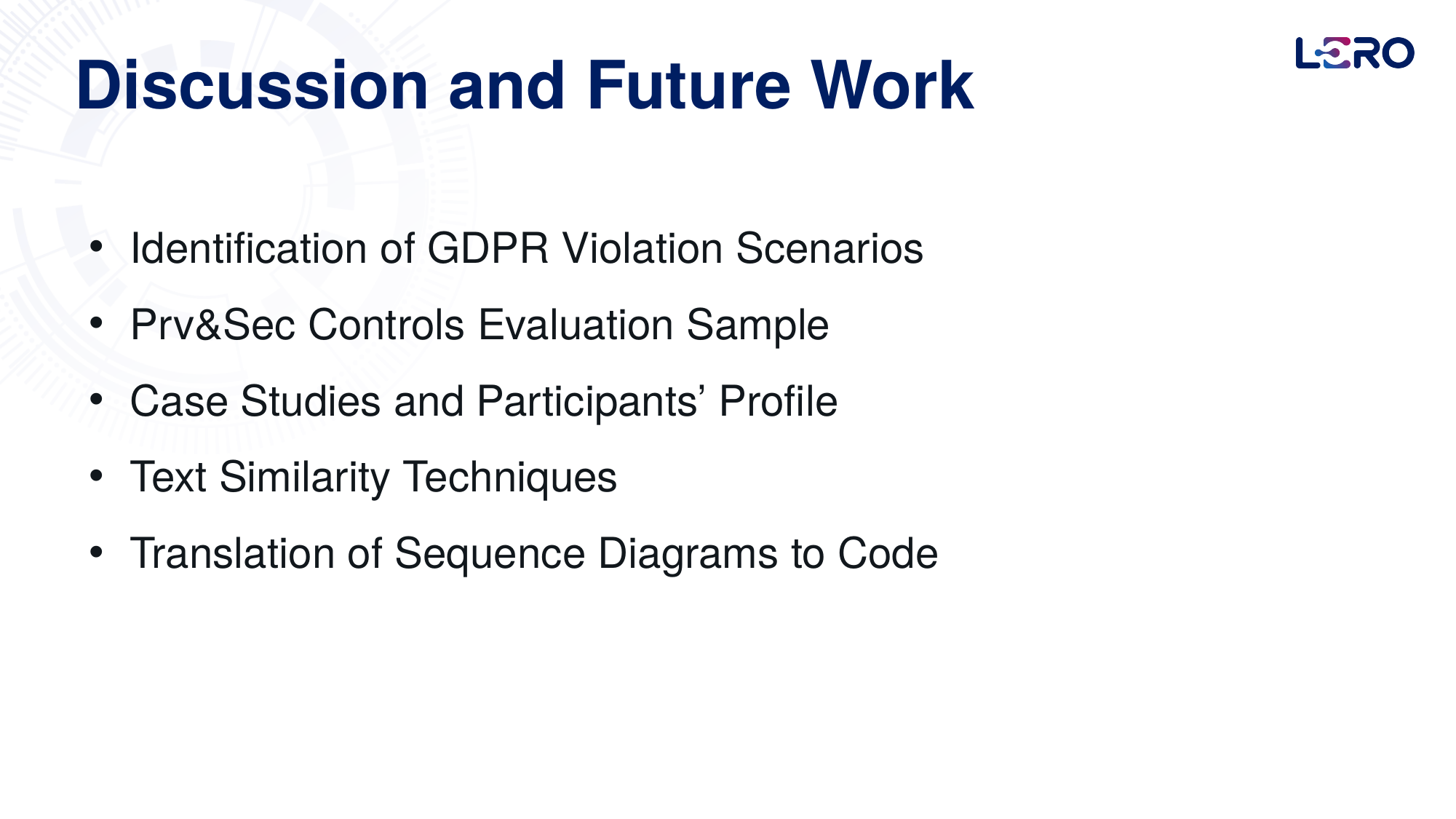

Discussion and Future Work
Identification of GDPR Violation Scenarios
Prv&Sec Controls Evaluation Sample
Case Studies and Participants’ Profile
Text Similarity Techniques
Translation of Sequence Diagrams to Code